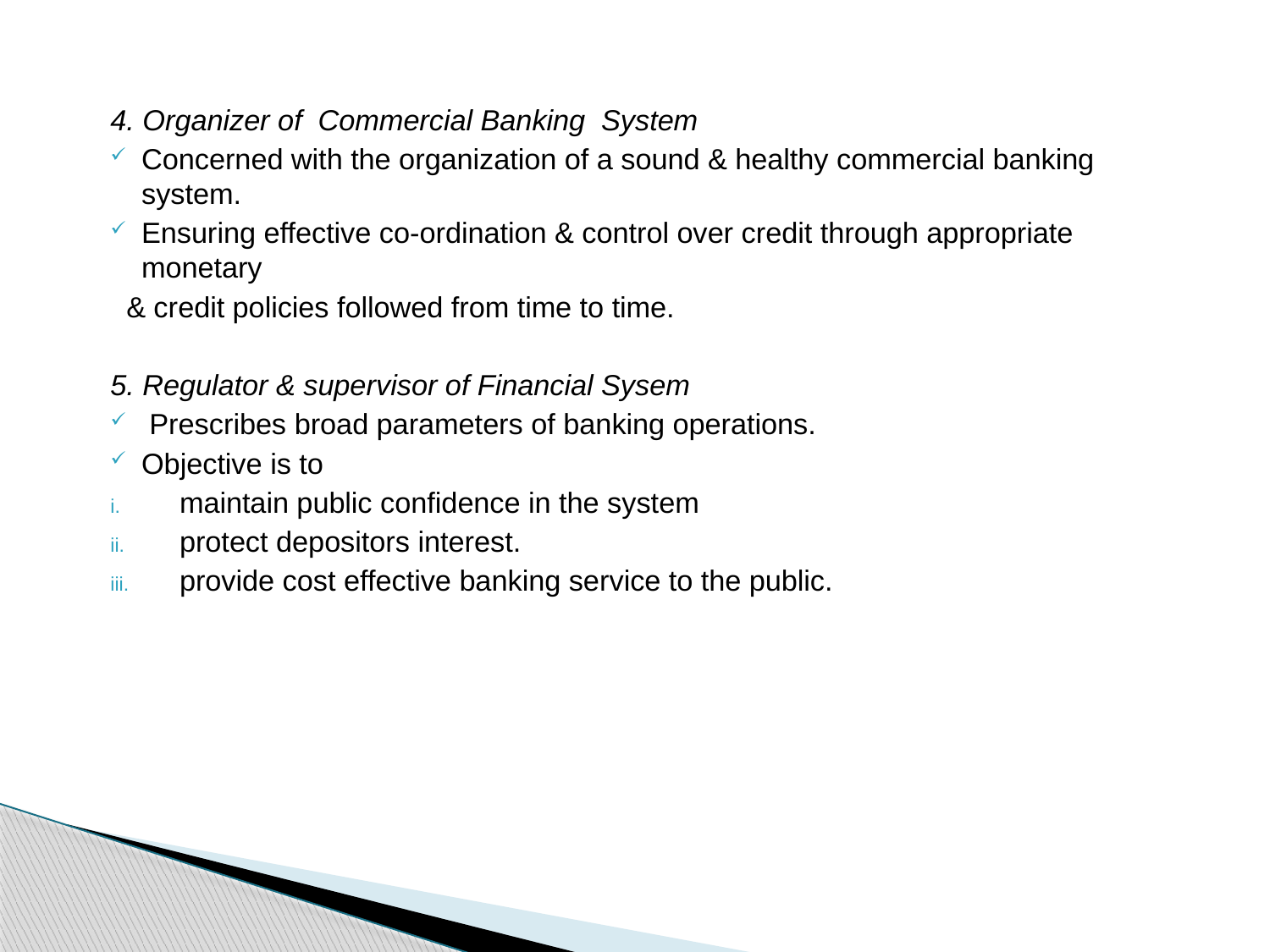

4. Organizer of  Commercial Banking  System
Concerned with the organization of a sound & healthy commercial banking system.
Ensuring effective co-ordination & control over credit through appropriate monetary
  & credit policies followed from time to time.

5. Regulator & supervisor of Financial Sysem
 Prescribes broad parameters of banking operations.
Objective is to
maintain public confidence in the system
protect depositors interest.
provide cost effective banking service to the public.